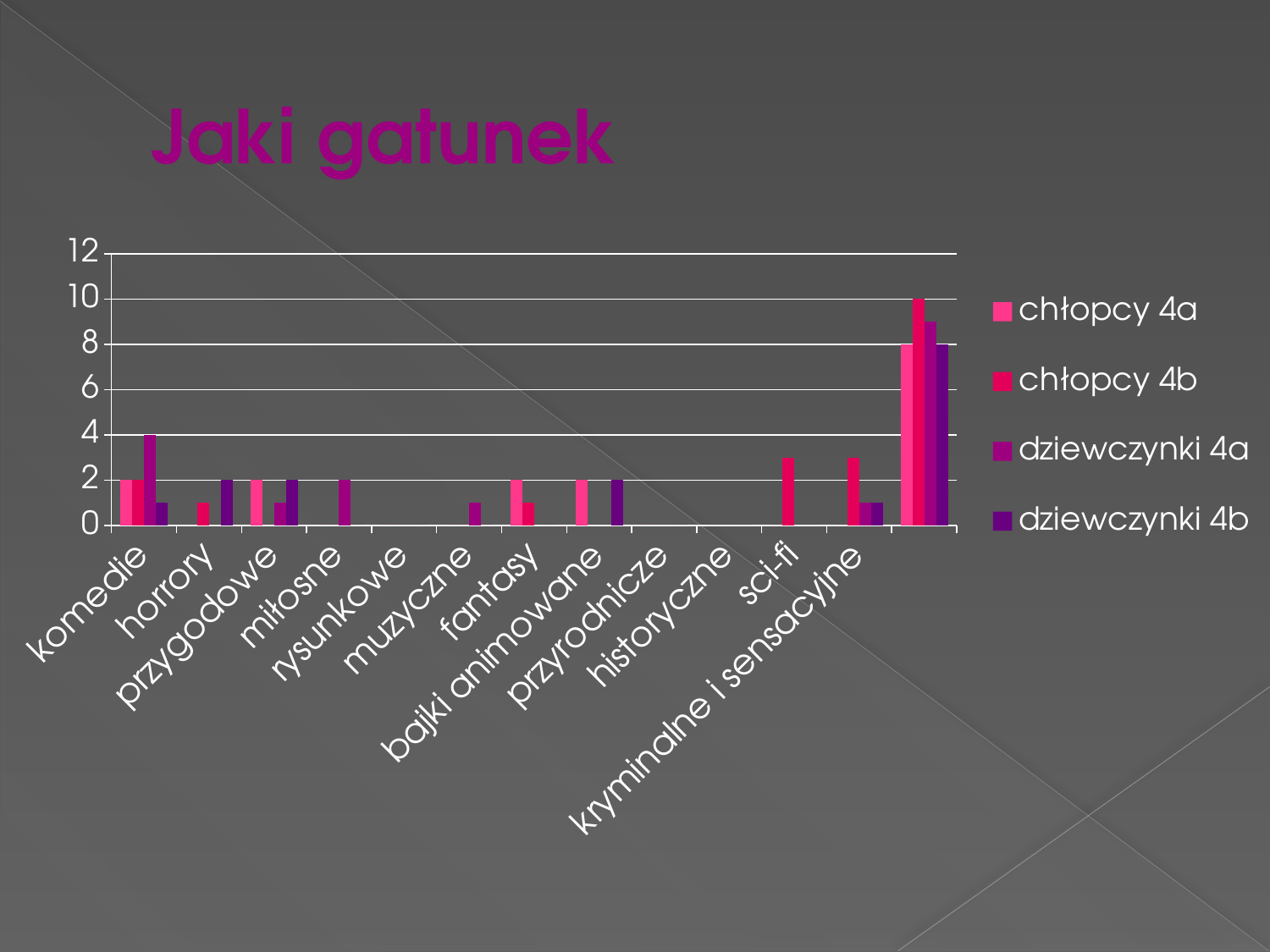

# Jaki gatunek

### Chart

| Category | chłopcy 4a | chłopcy 4b | dziewczynki 4a | dziewczynki 4b |
|---|---|---|---|---|
| komedie | 2.0 | 2.0 | 4.0 | 1.0 |
| horrory | 0.0 | 1.0 | 0.0 | 2.0 |
| przygodowe | 2.0 | 0.0 | 1.0 | 2.0 |
| miłosne | 0.0 | 0.0 | 2.0 | 0.0 |
| rysunkowe | 0.0 | 0.0 | 0.0 | 0.0 |
| muzyczne | 0.0 | 0.0 | 1.0 | 0.0 |
| fantasy | 2.0 | 1.0 | 0.0 | 0.0 |
| bajki animowane | 2.0 | 0.0 | 0.0 | 2.0 |
| przyrodnicze | 0.0 | 0.0 | 0.0 | 0.0 |
| historyczne | 0.0 | 0.0 | 0.0 | 0.0 |
| sci-fi | 0.0 | 3.0 | 0.0 | 0.0 |
| kryminalne i sensacyjne | 0.0 | 3.0 | 1.0 | 1.0 |